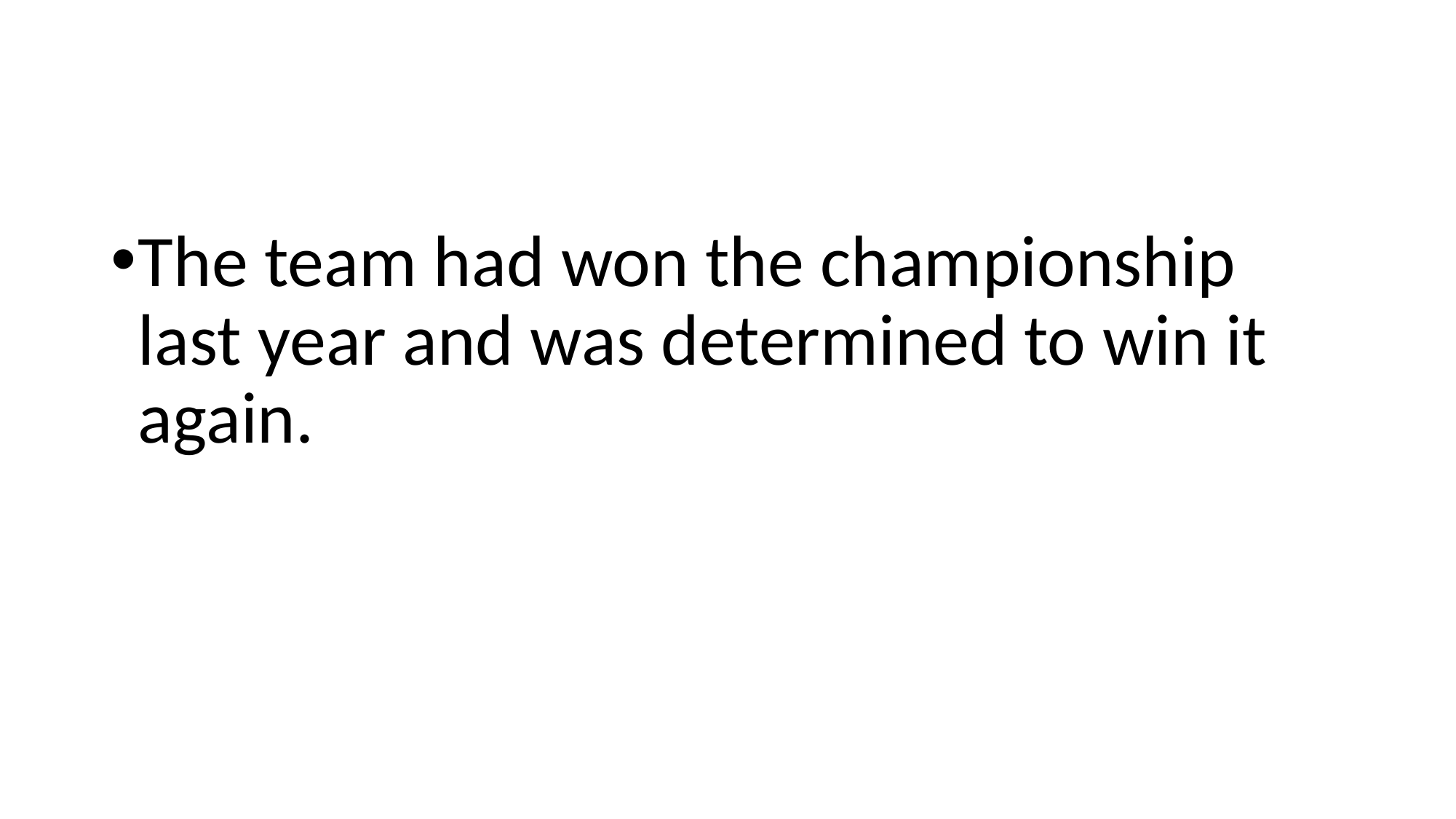

#
The team had won the championship last year and was determined to win it again.